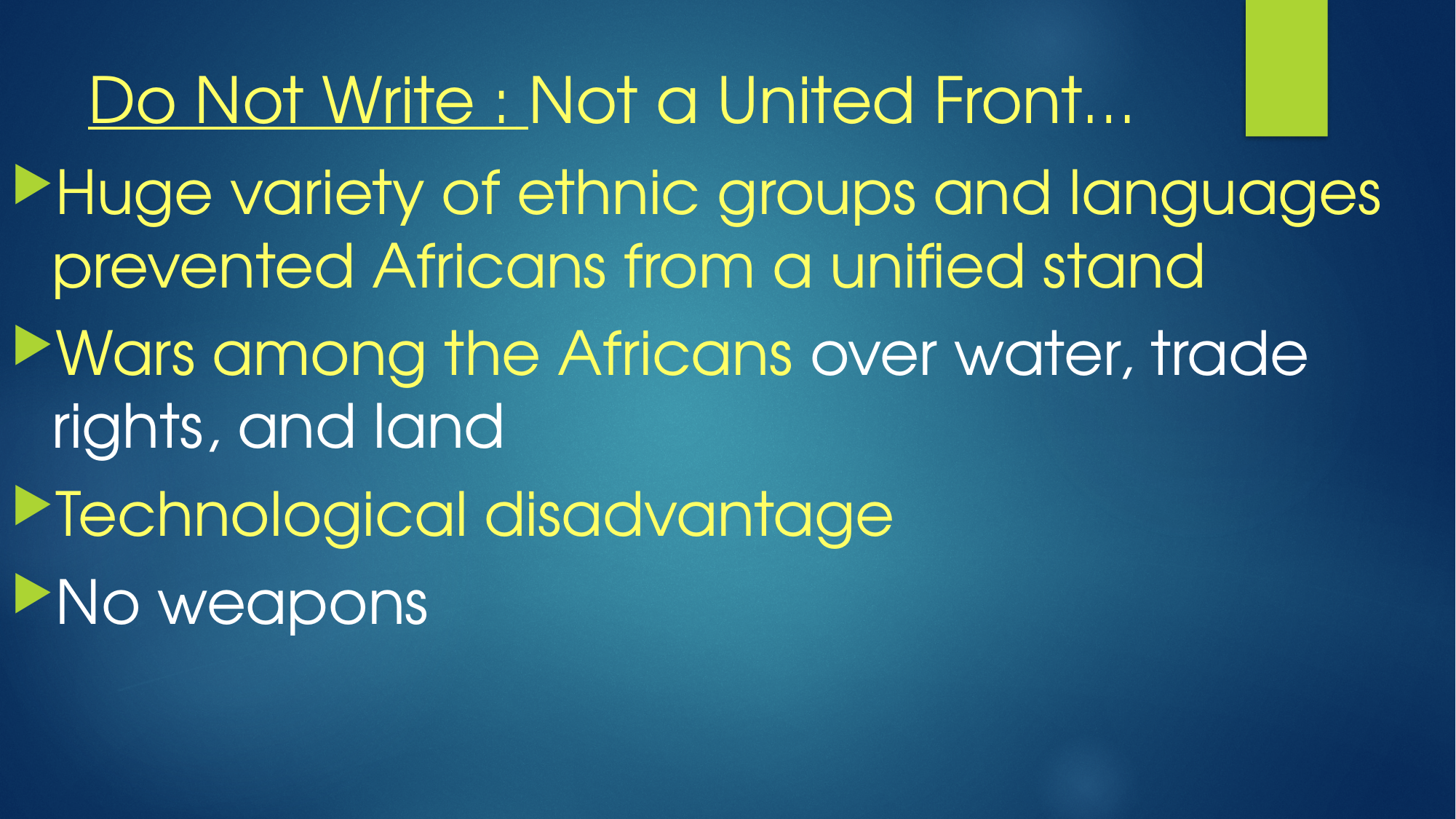

# Do Not Write : Not a United Front…
Huge variety of ethnic groups and languages prevented Africans from a unified stand
Wars among the Africans over water, trade rights, and land
Technological disadvantage
No weapons